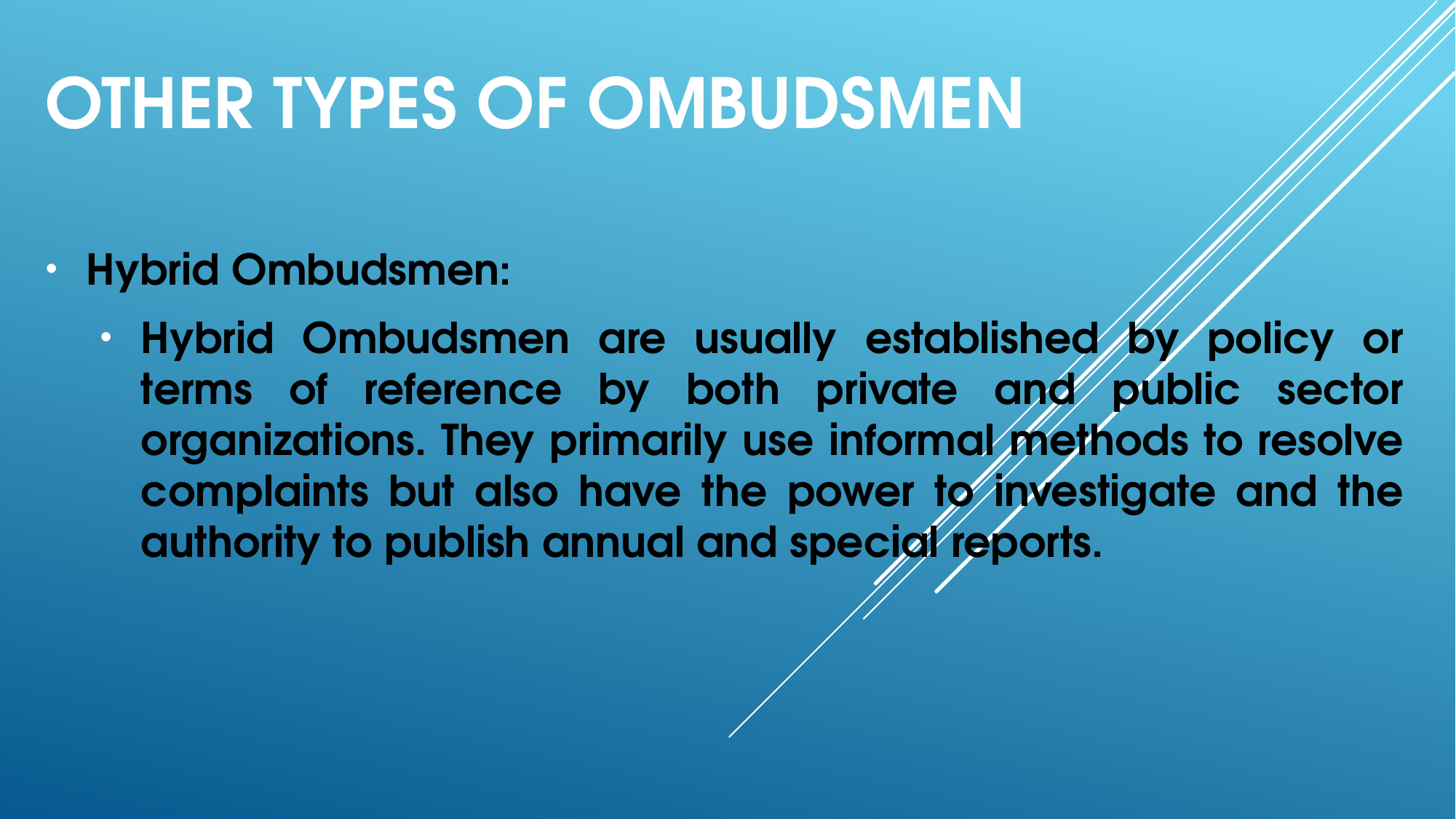

# other types of Ombudsmen
Hybrid Ombudsmen:
Hybrid Ombudsmen are usually established by policy or terms of reference by both private and public sector organizations. They primarily use informal methods to resolve complaints but also have the power to investigate and the authority to publish annual and special reports.